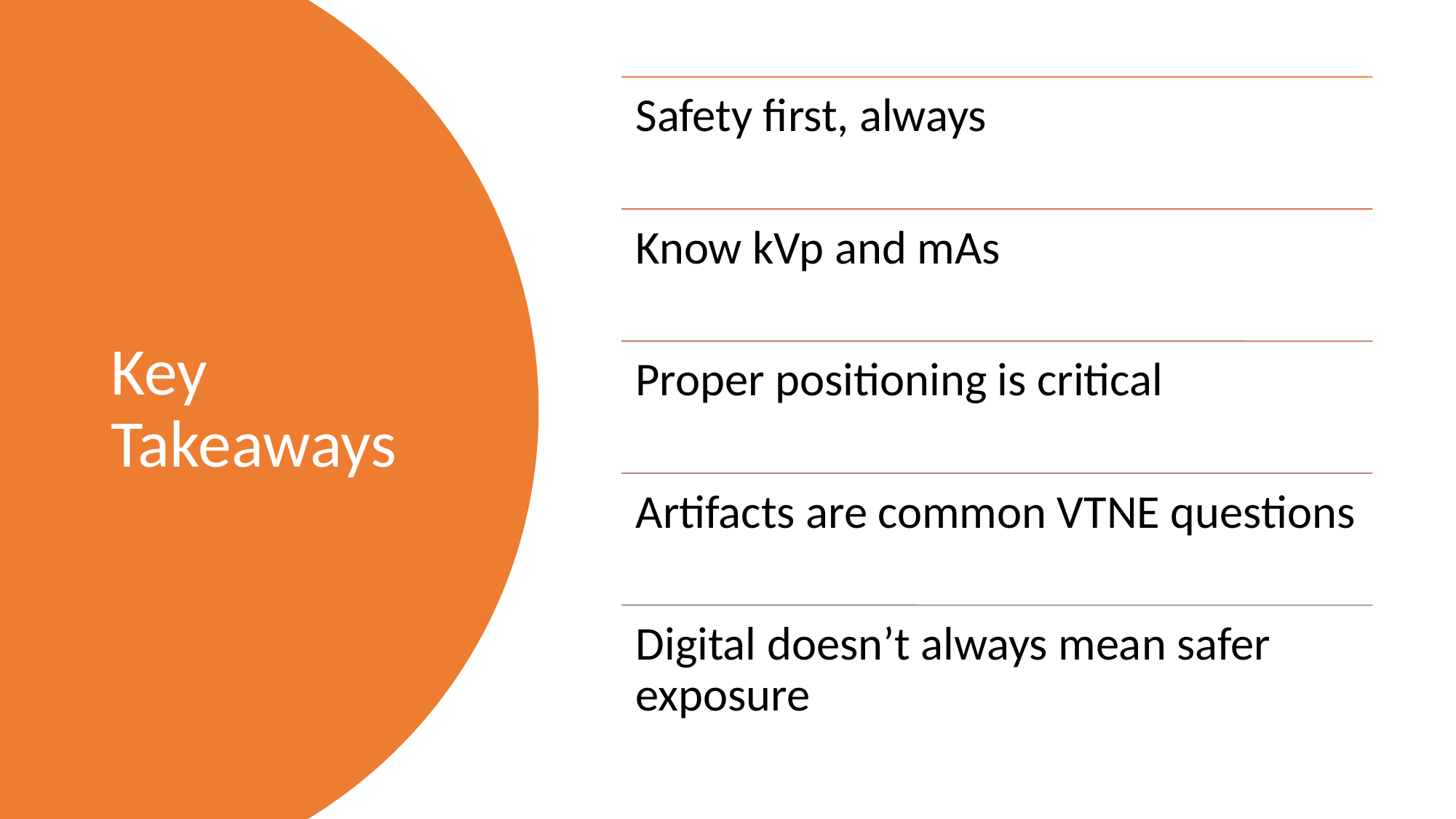

Safety first, always
Know kVp and mAs
Proper positioning is critical
Artifacts are common VTNE questions
Digital doesn’t always mean safer exposure
# Key Takeaways